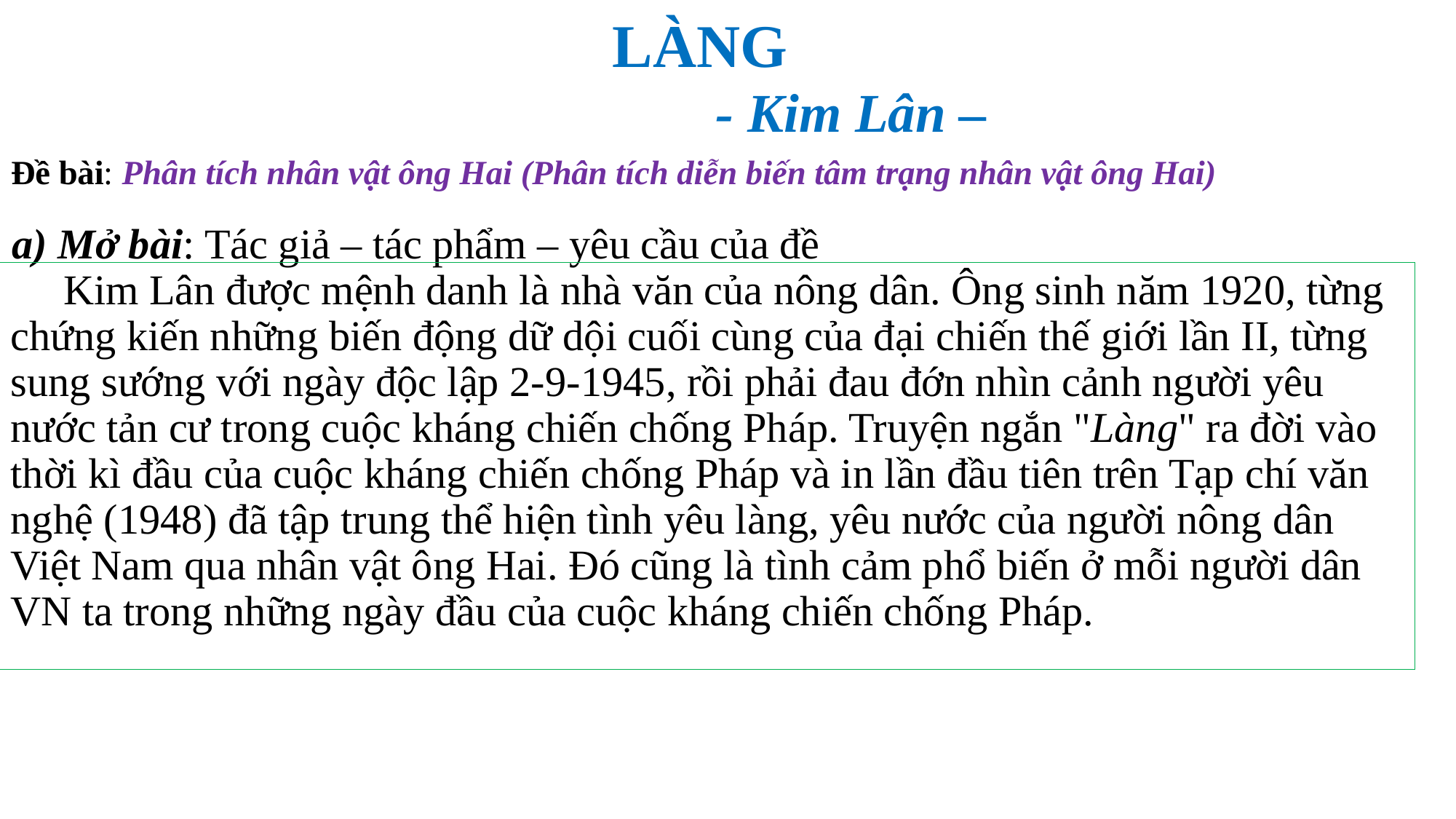

# LÀNG - Kim Lân –
Đề bài: Phân tích nhân vật ông Hai (Phân tích diễn biến tâm trạng nhân vật ông Hai)
a) Mở bài: Tác giả – tác phẩm – yêu cầu của đề
     Kim Lân được mệnh danh là nhà văn của nông dân. Ông sinh năm 1920, từng chứng kiến những biến động dữ dội cuối cùng của đại chiến thế giới lần II, từng sung sướng với ngày độc lập 2-9-1945, rồi phải đau đớn nhìn cảnh người yêu nước tản cư trong cuộc kháng chiến chống Pháp. Truyện ngắn "Làng" ra đời vào thời kì đầu của cuộc kháng chiến chống Pháp và in lần đầu tiên trên Tạp chí văn nghệ (1948) đã tập trung thể hiện tình yêu làng, yêu nước của người nông dân Việt Nam qua nhân vật ông Hai. Đó cũng là tình cảm phổ biến ở mỗi người dân VN ta trong những ngày đầu của cuộc kháng chiến chống Pháp.